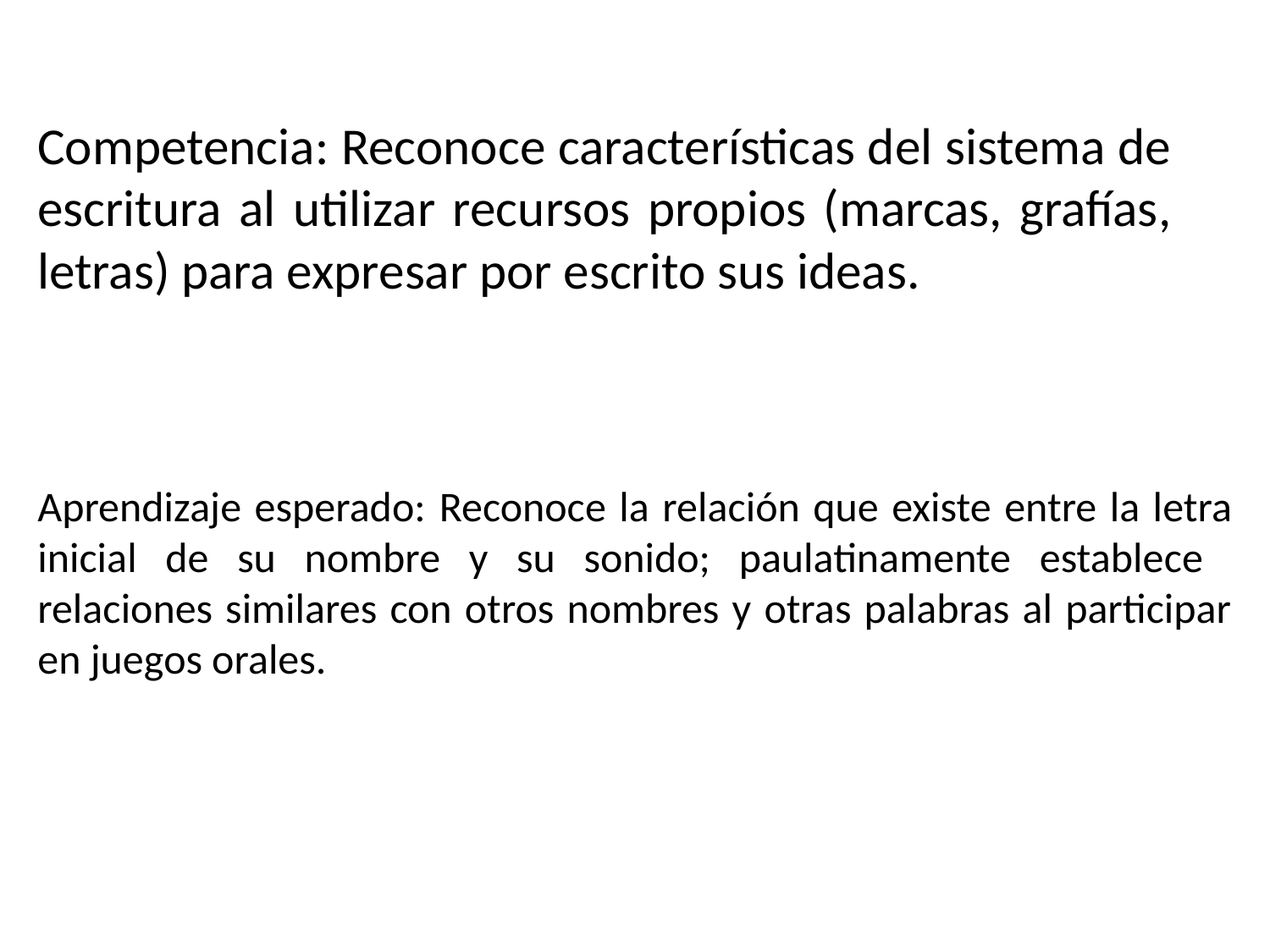

Competencia: Reconoce características del sistema de escritura al utilizar recursos propios (marcas, grafías, letras) para expresar por escrito sus ideas.
# Aprendizaje esperado: Reconoce la relación que existe entre la letra inicial de su nombre y su sonido; paulatinamente establece relaciones similares con otros nombres y otras palabras al participar en juegos orales.